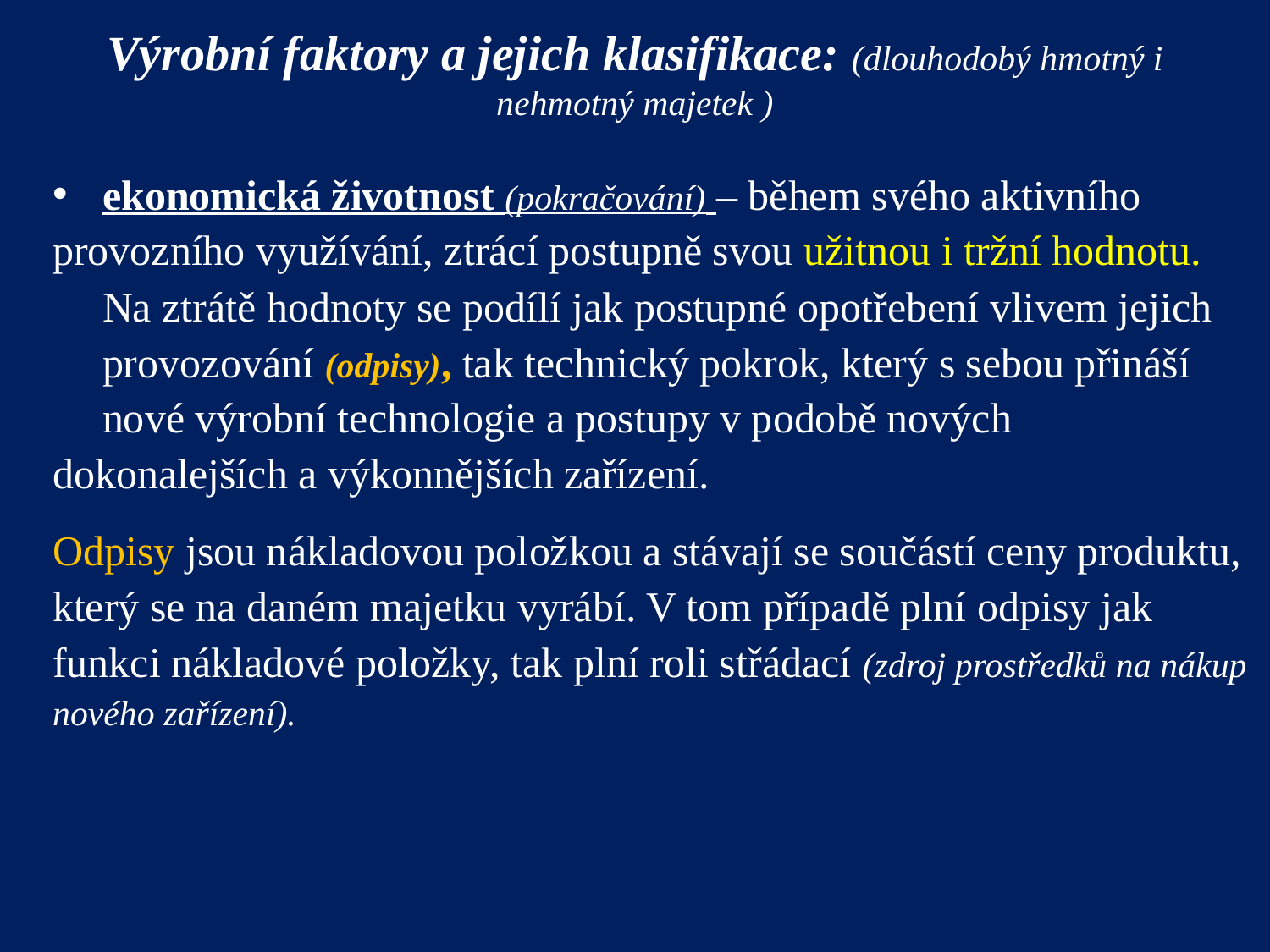

Výrobní faktory a jejich klasifikace: (dlouhodobý hmotný i nehmotný majetek )
	ekonomická životnost (pokračování) – během svého aktivního 	provozního využívání, ztrácí postupně svou užitnou i tržní hodnotu.
	Na ztrátě hodnoty se podílí jak postupné opotřebení vlivem jejich 	provozování (odpisy), tak technický pokrok, který s sebou přináší 	nové výrobní technologie a postupy v podobě nových 	dokonalejších a výkonnějších zařízení.
Odpisy jsou nákladovou položkou a stávají se součástí ceny produktu, který se na daném majetku vyrábí. V tom případě plní odpisy jak funkci nákladové položky, tak plní roli střádací (zdroj prostředků na nákup nového zařízení).